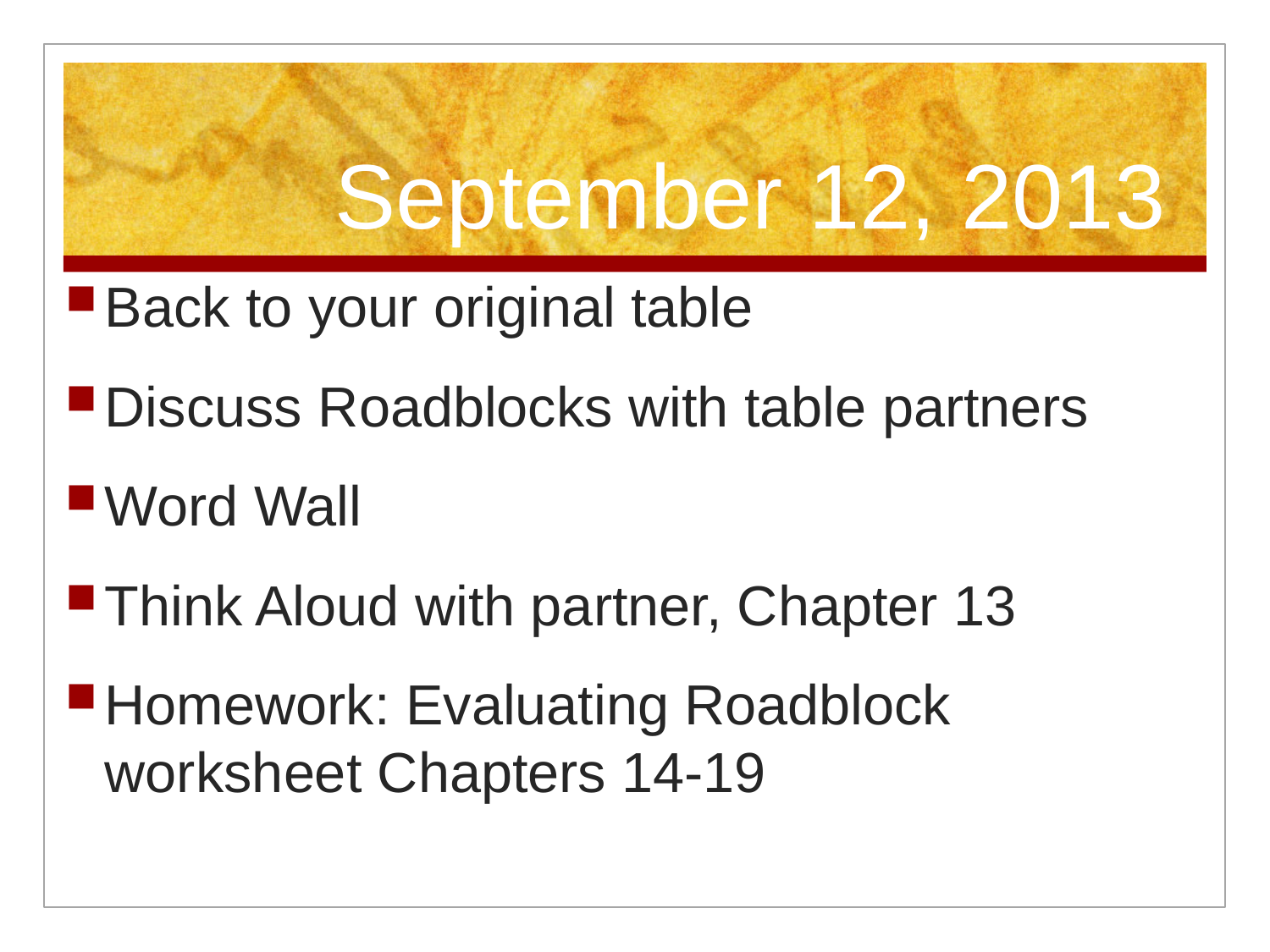

# September 12, 2013
Back to your original table
Discuss Roadblocks with table partners
Word Wall
Think Aloud with partner, Chapter 13
Homework: Evaluating Roadblock worksheet Chapters 14-19